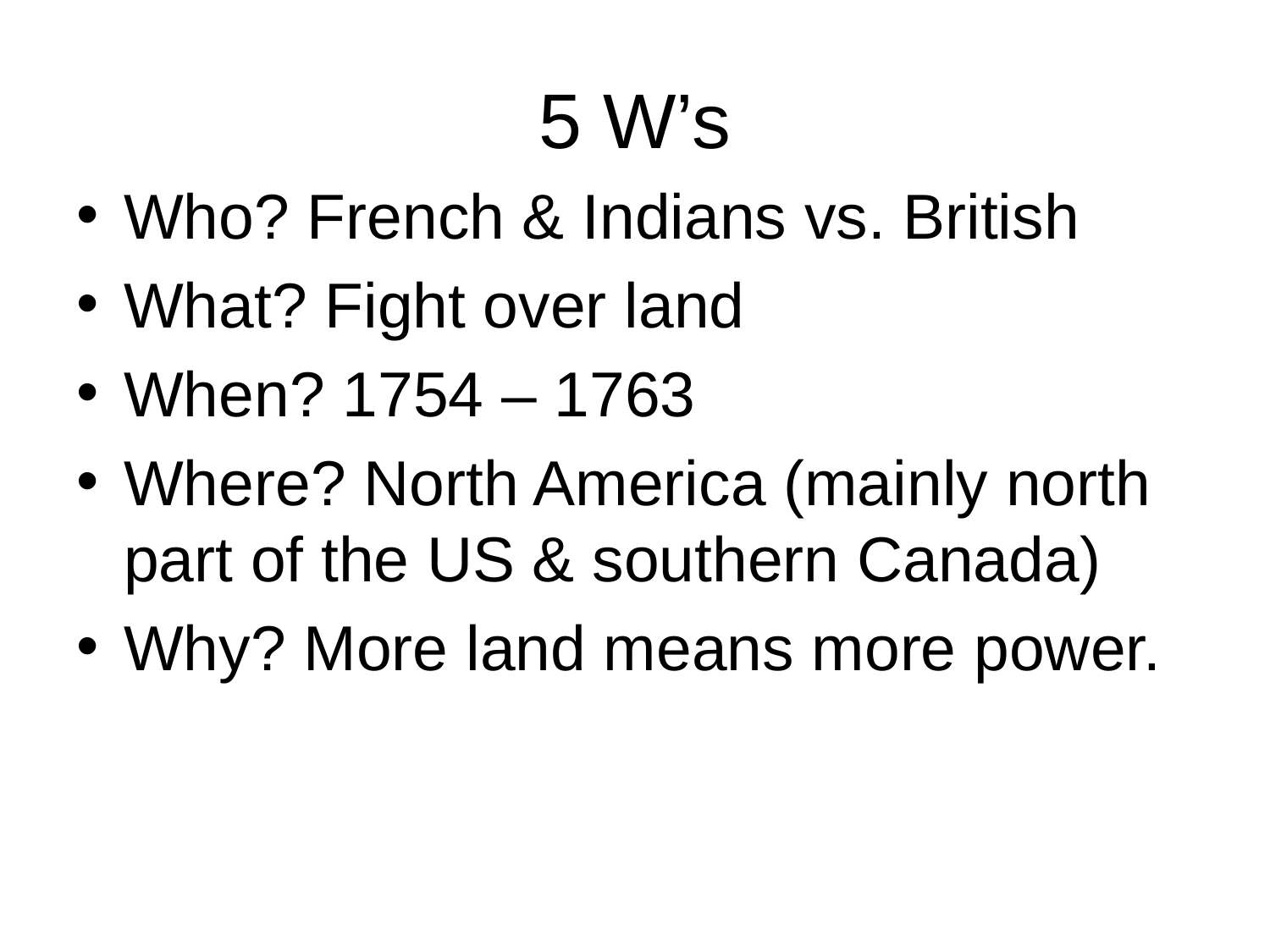

# 5 W’s
Who? French & Indians vs. British
What? Fight over land
When? 1754 – 1763
Where? North America (mainly north part of the US & southern Canada)
Why? More land means more power.